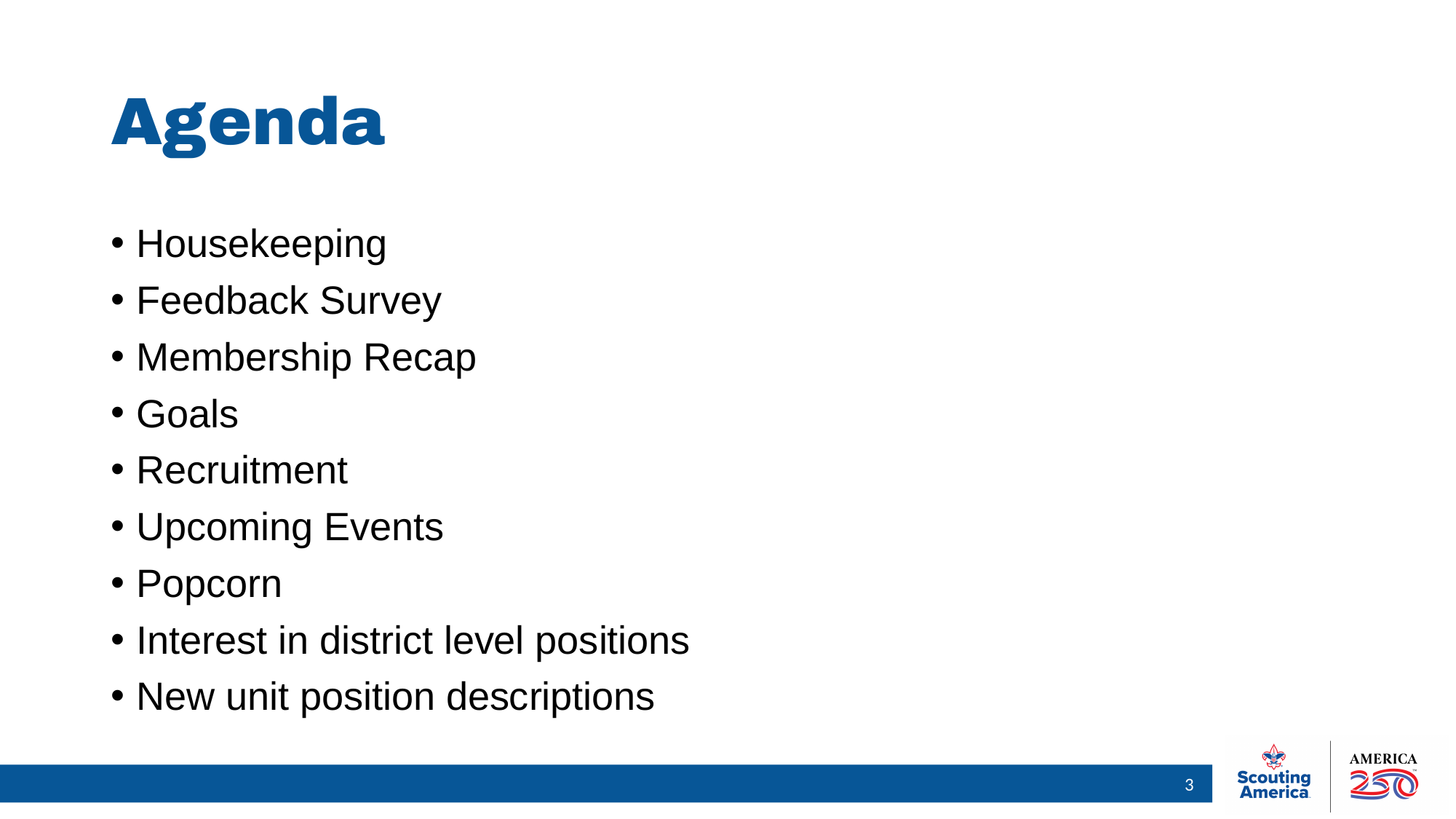

# Agenda
Housekeeping
Feedback Survey
Membership Recap
Goals
Recruitment
Upcoming Events
Popcorn
Interest in district level positions
New unit position descriptions

3